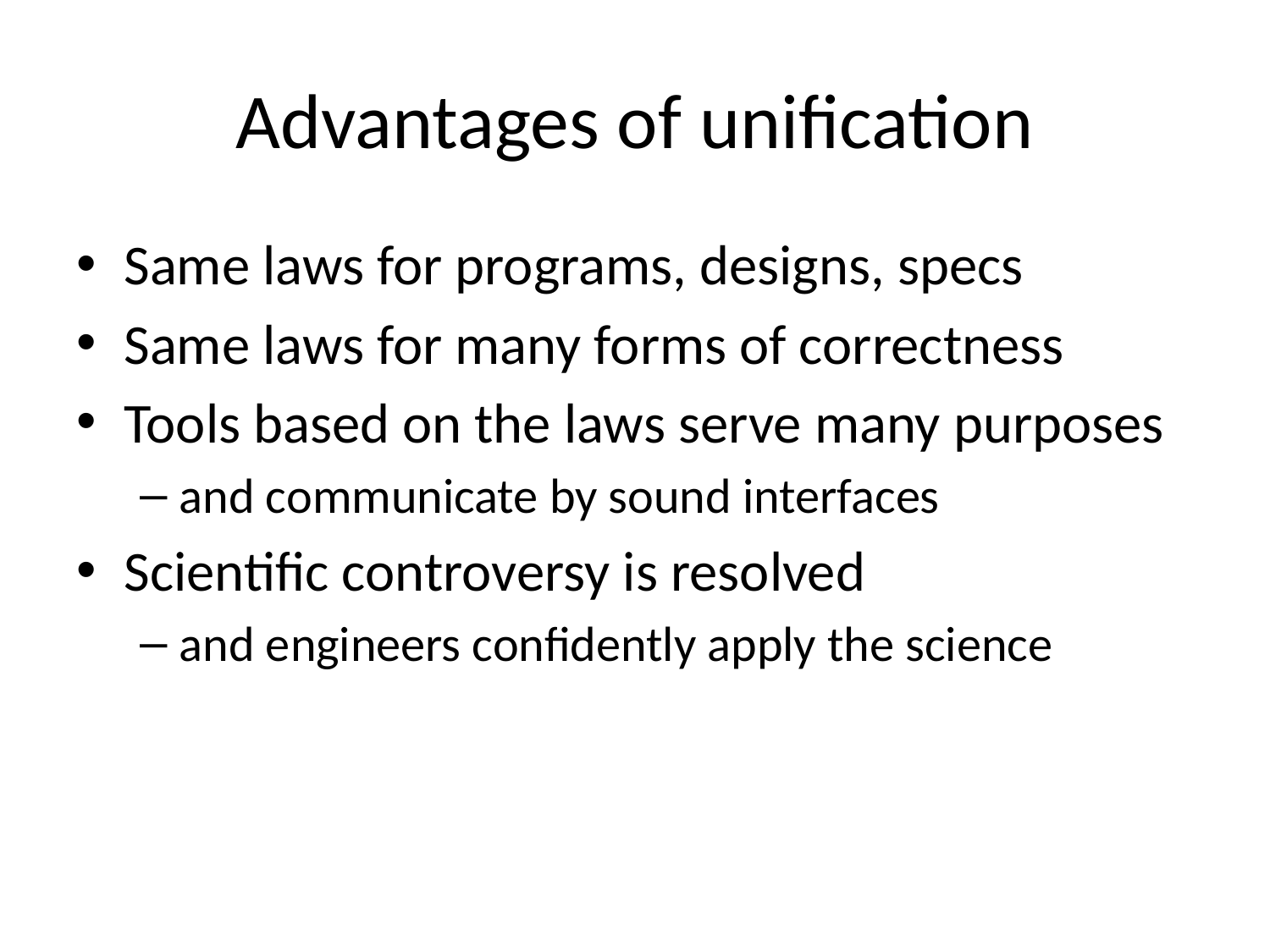

# Advantages of unification
Same laws for programs, designs, specs
Same laws for many forms of correctness
Tools based on the laws serve many purposes
and communicate by sound interfaces
Scientific controversy is resolved
and engineers confidently apply the science